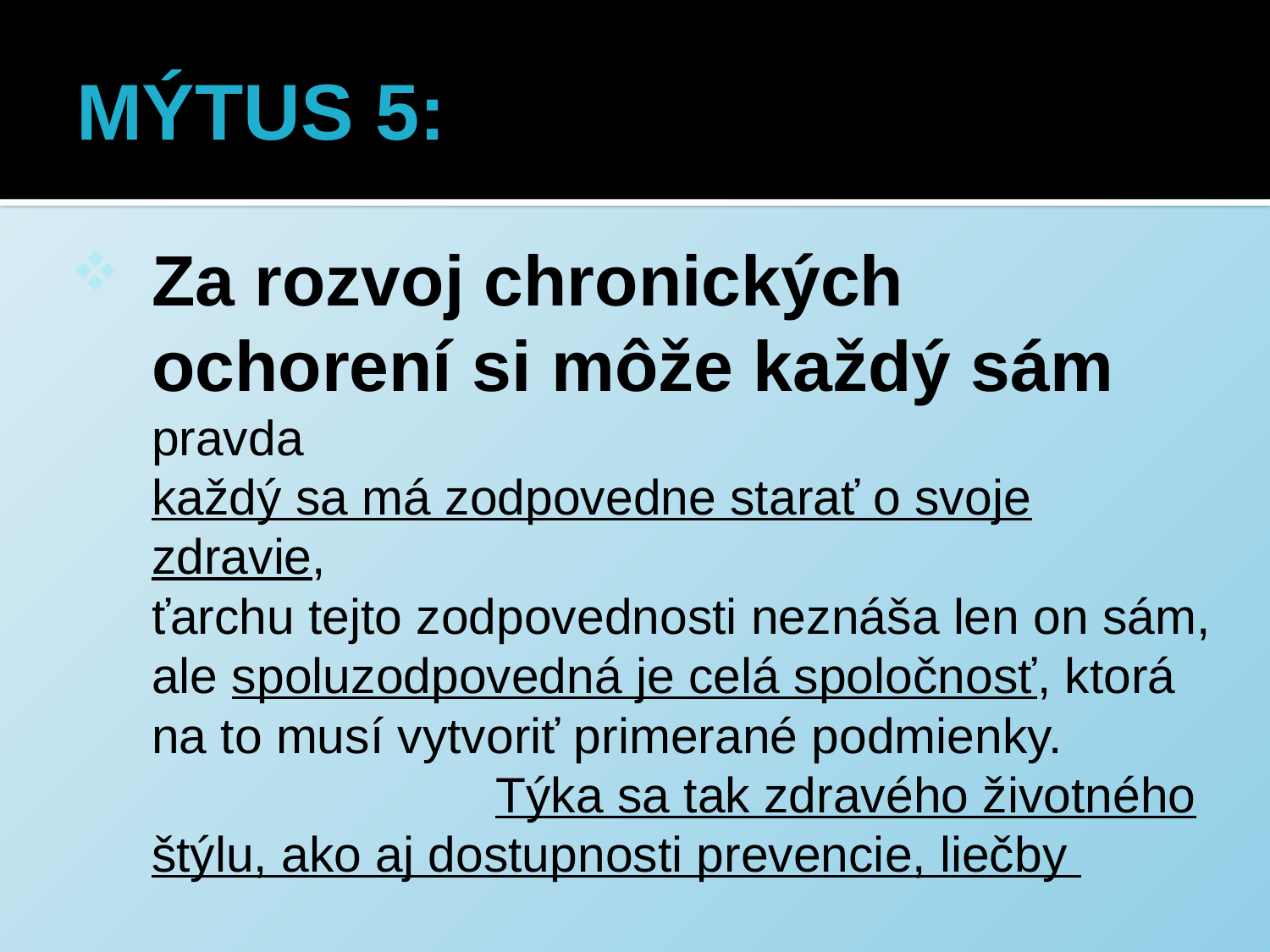

# MÝTUS 5:
Za rozvoj chronických ochorení si môže každý sám
pravda                                                          každý sa má zodpovedne starať o svoje zdravie,                                                                 ťarchu tejto zodpovednosti neznáša len on sám, ale spoluzodpovedná je celá spoločnosť, ktorá na to musí vytvoriť primerané podmienky.                                    Týka sa tak zdravého životného štýlu, ako aj dostupnosti prevencie, liečby